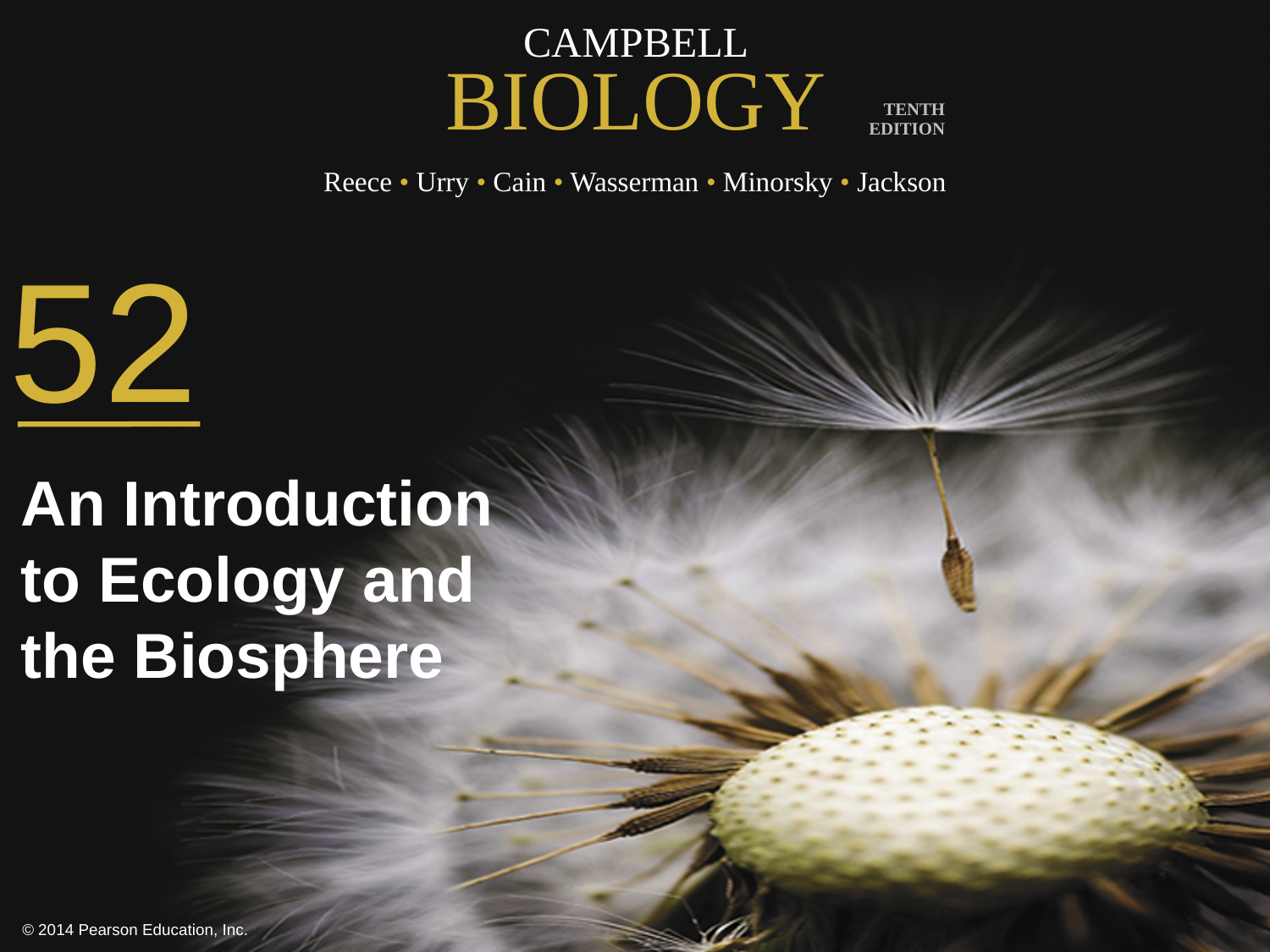

52
An Introduction to Ecology and the Biosphere